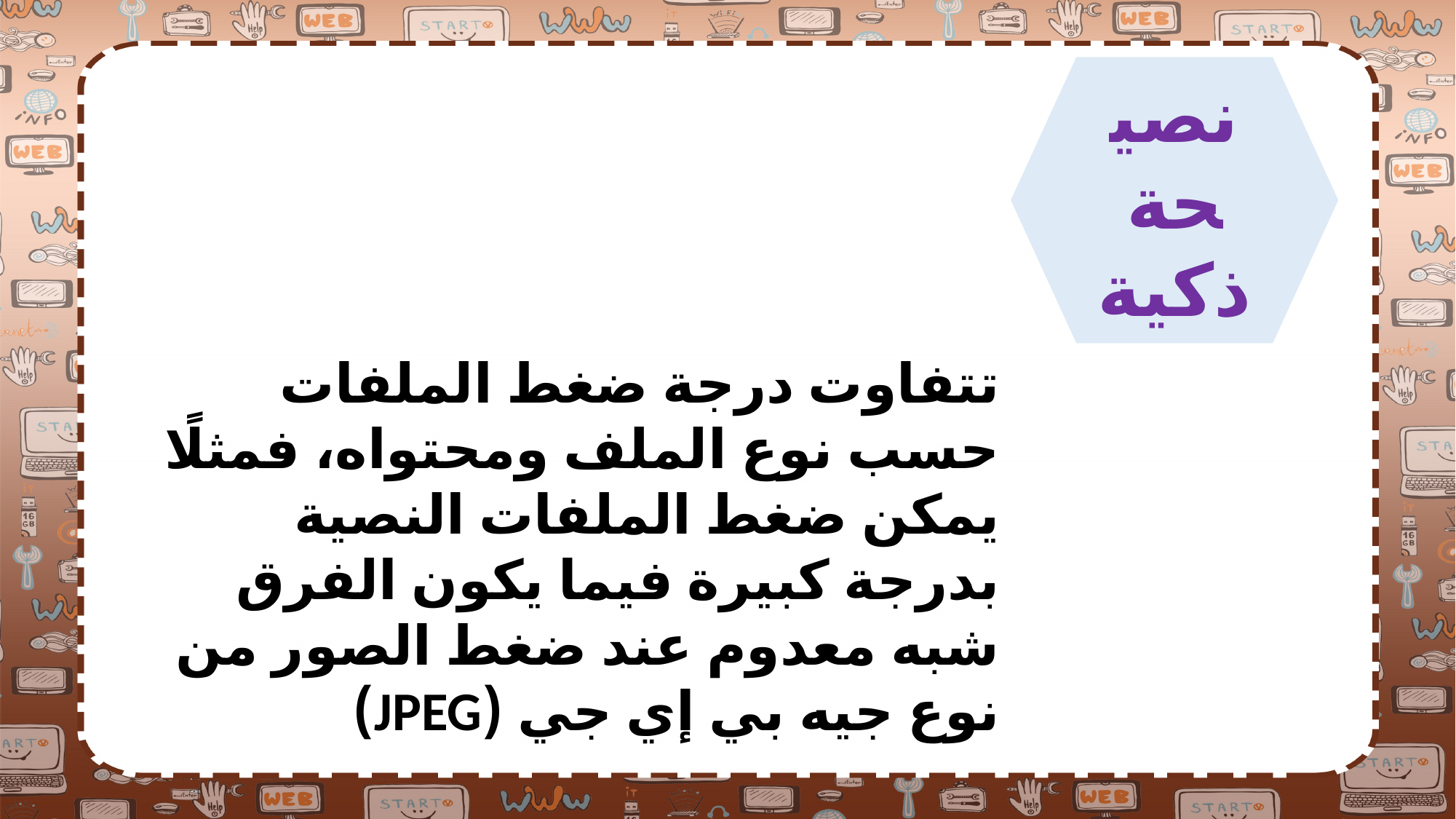

نصيحة ذكية
تتفاوت درجة ضغط الملفات حسب نوع الملف ومحتواه، فمثلًا يمكن ضغط الملفات النصية بدرجة كبيرة فيما يكون الفرق شبه معدوم عند ضغط الصور من نوع جيه بي إي جي (JPEG)